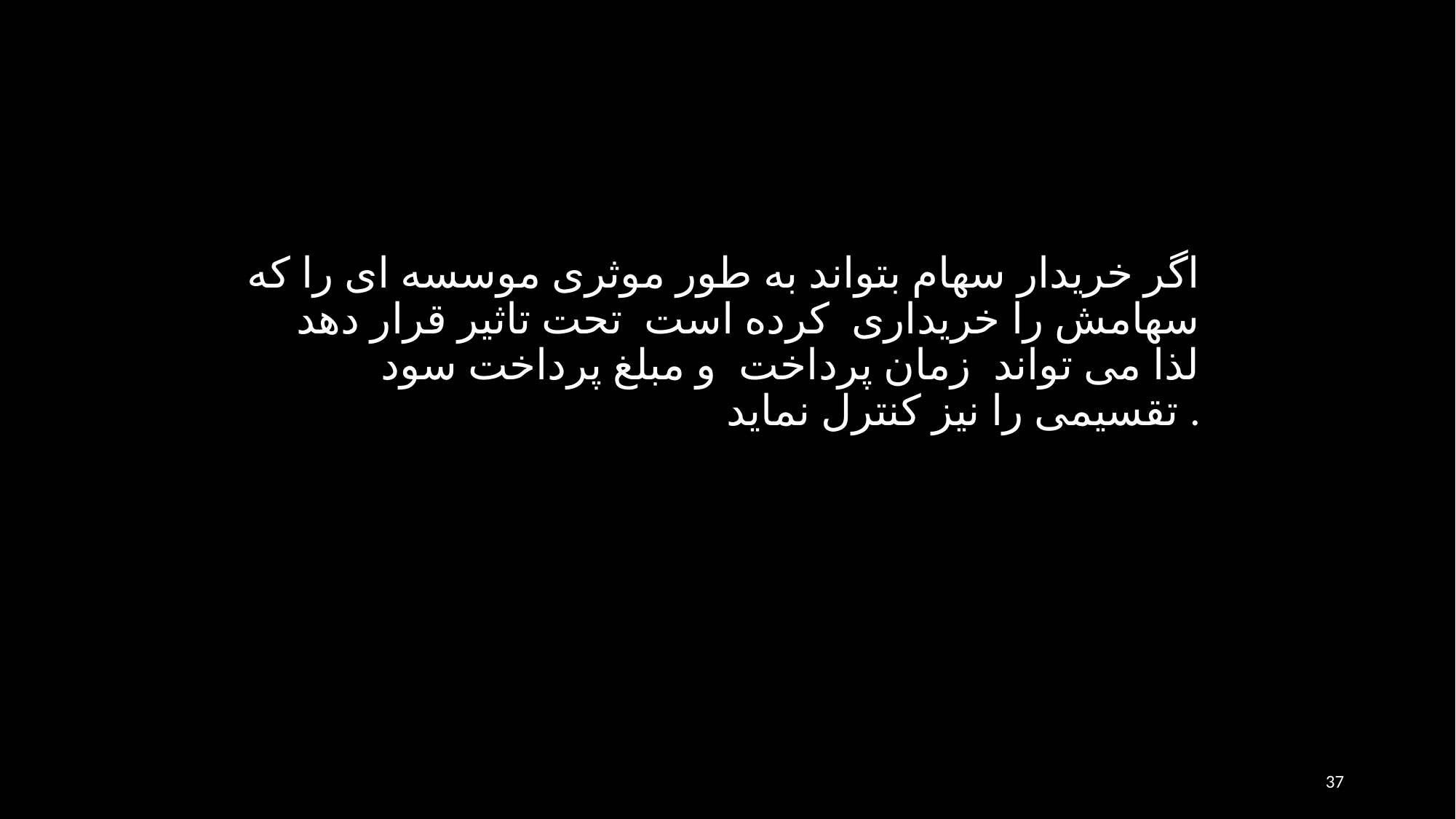

اگر خریدار سهام بتواند به طور موثری موسسه ای را که سهامش را خریداری  کرده است  تحت تاثیر قرار دهد لذا می تواند  زمان پرداخت  و مبلغ پرداخت سود تقسیمی را نیز کنترل نماید .
37